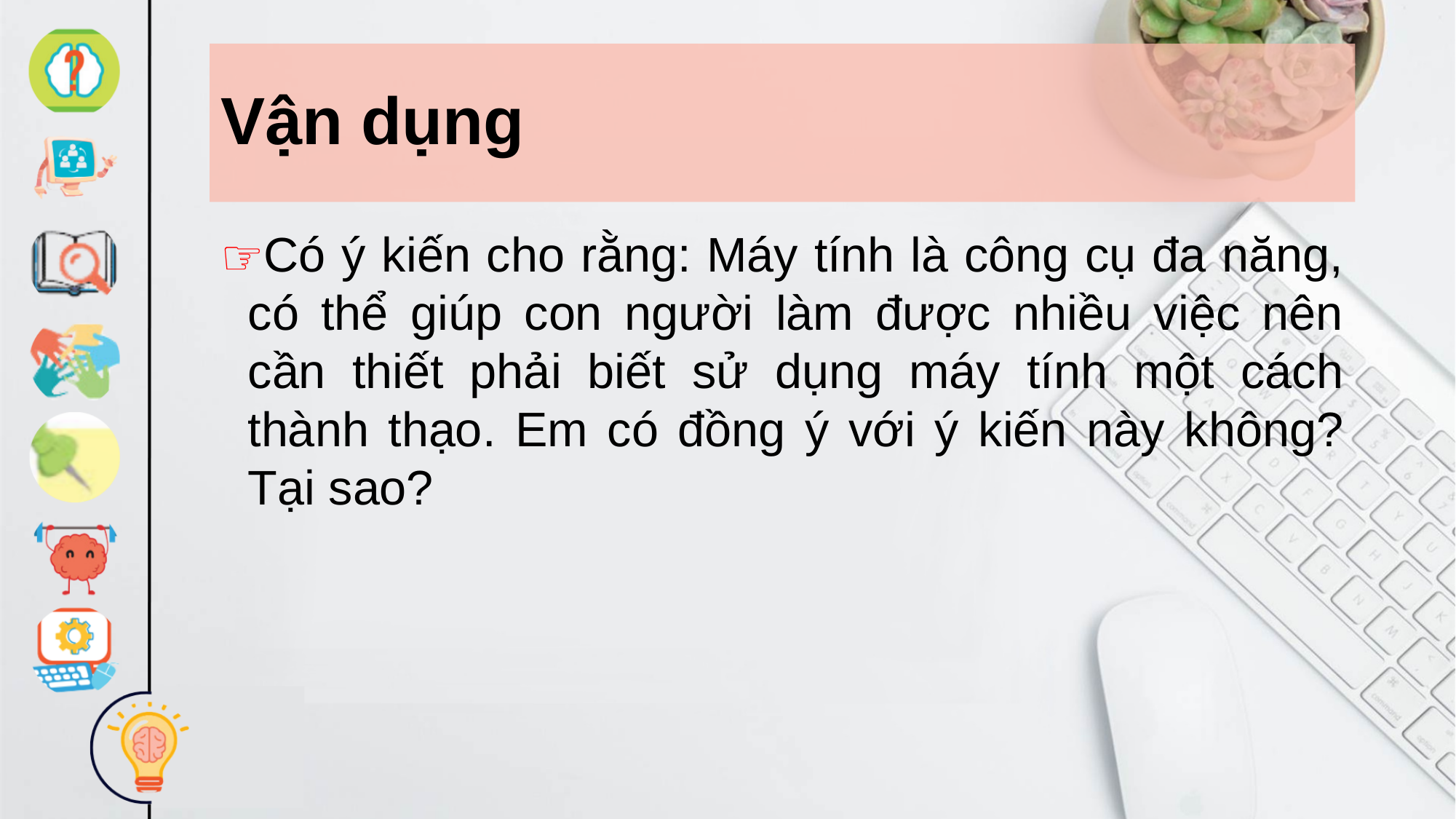

# Vận dụng
Có ý kiến cho rằng: Máy tính là công cụ đa năng, có thể giúp con người làm được nhiều việc nên cần thiết phải biết sử dụng máy tính một cách thành thạo. Em có đồng ý với ý kiến này không? Tại sao?